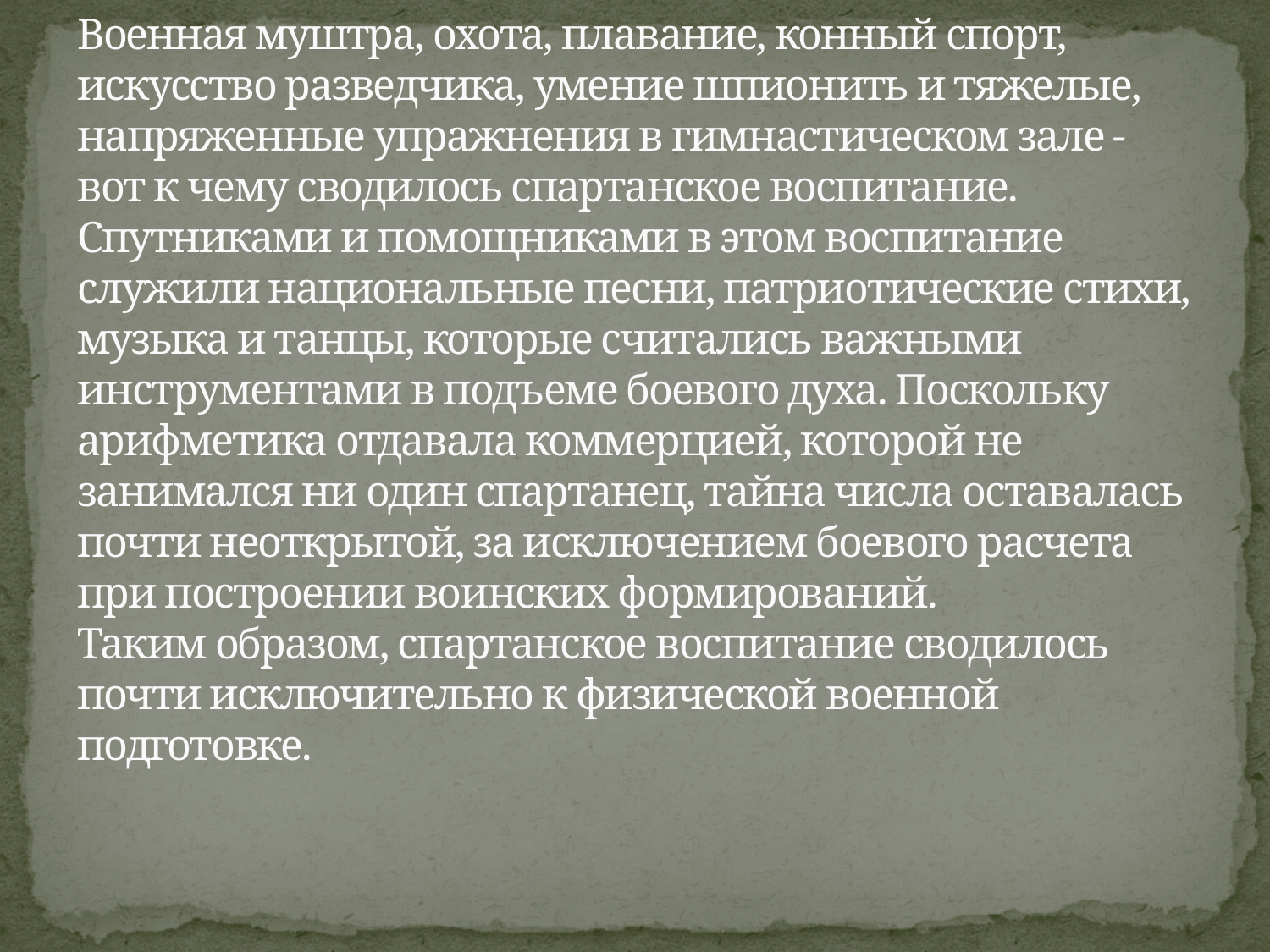

# Военная муштра, охота, плавание, конный спорт, искусство разведчика, умение шпионить и тяжелые, напряженные упражнения в гимнастическом зале - вот к чему сводилось спартанское воспитание. Спутниками и помощниками в этом воспитание служили национальные песни, патриотические стихи, музыка и танцы, которые считались важными инструментами в подъеме боевого духа. Поскольку арифметика отдавала коммерцией, которой не занимался ни один спартанец, тайна числа оставалась почти неоткрытой, за исключением боевого расчета при построении воинских формирований. Таким образом, спартанское воспитание сводилось почти исключительно к физической военной подготовке.